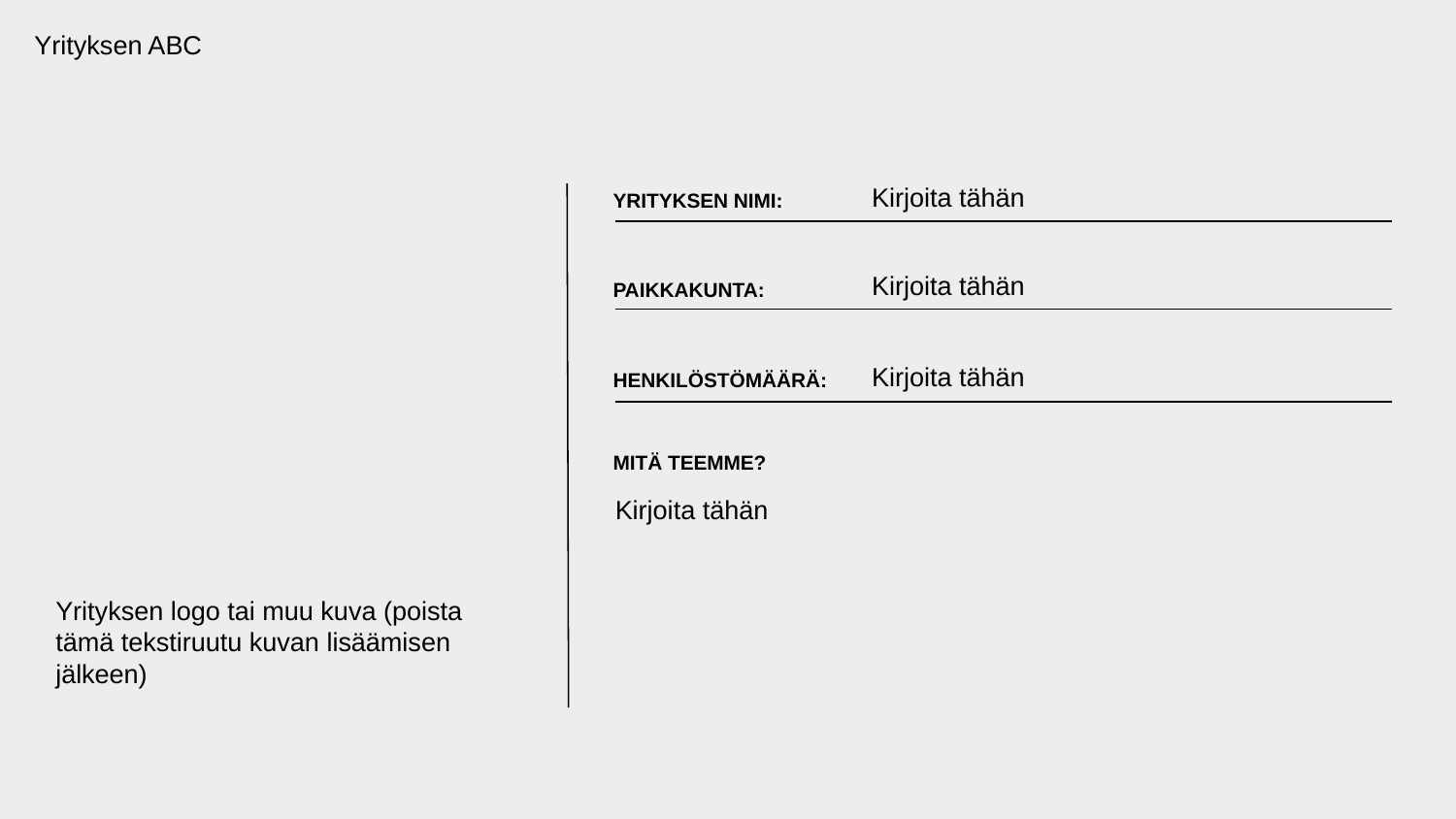

Yrityksen ABC
Kirjoita tähän

YRITYKSEN NIMI:
Kirjoita tähän
PAIKKAKUNTA:
Kirjoita tähän
HENKILÖSTÖMÄÄRÄ:
MITÄ TEEMME?
Kirjoita tähän
Yrityksen logo tai muu kuva (poista tämä tekstiruutu kuvan lisäämisen jälkeen)